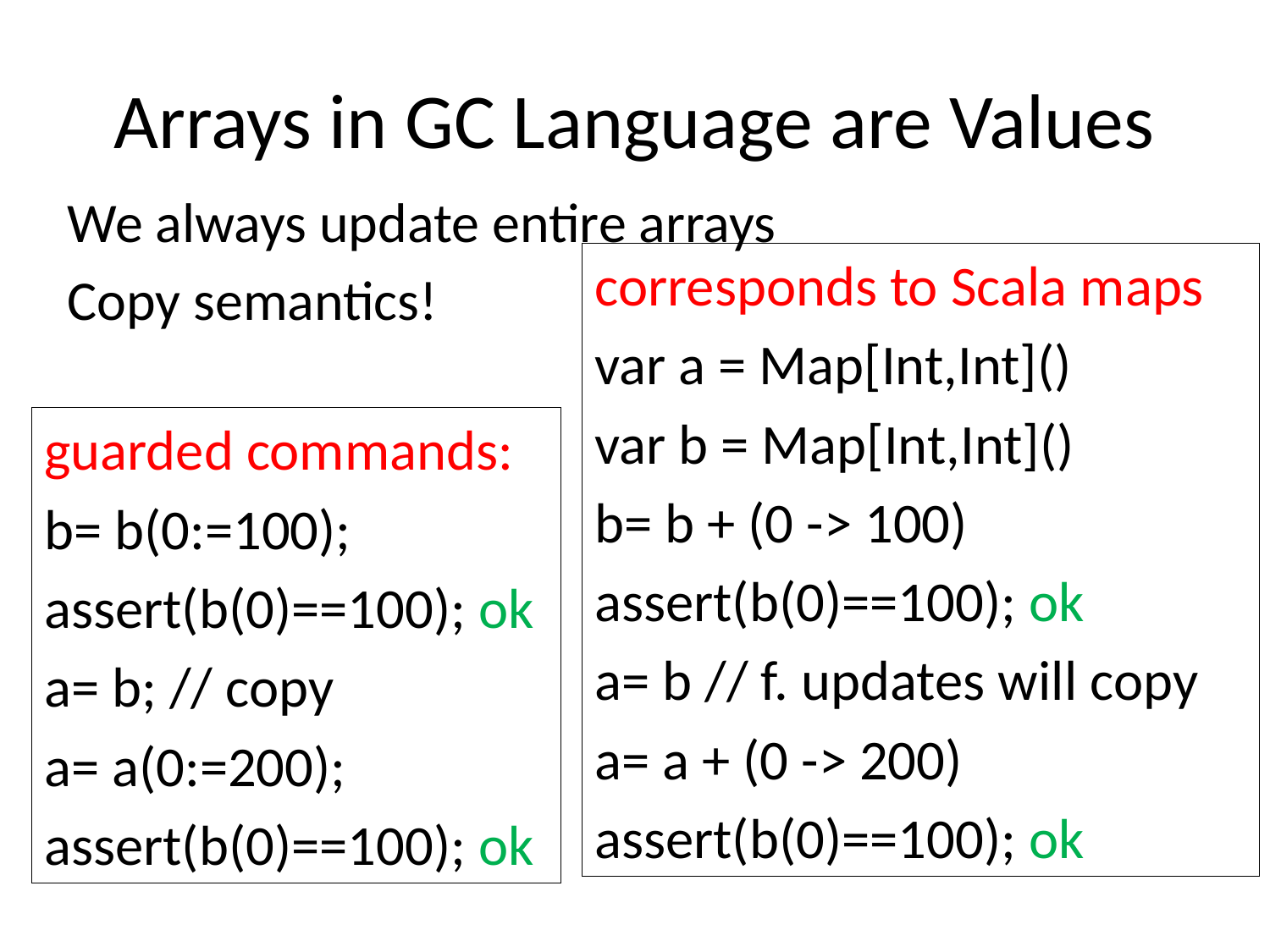

# Arrays in GC Language are Values
We always update entire arrays
Copy semantics!

corresponds to Scala maps
var a = Map[Int,Int]()
var b = Map[Int,Int]()
b= b + (0 -> 100)
assert(b(0)==100); ok
a= b // f. updates will copy
a= a + (0 -> 200)
assert(b(0)==100); ok
guarded commands:
b= b(0:=100);
assert(b(0)==100); ok
a= b; // copy
a= a(0:=200);
assert(b(0)==100); ok